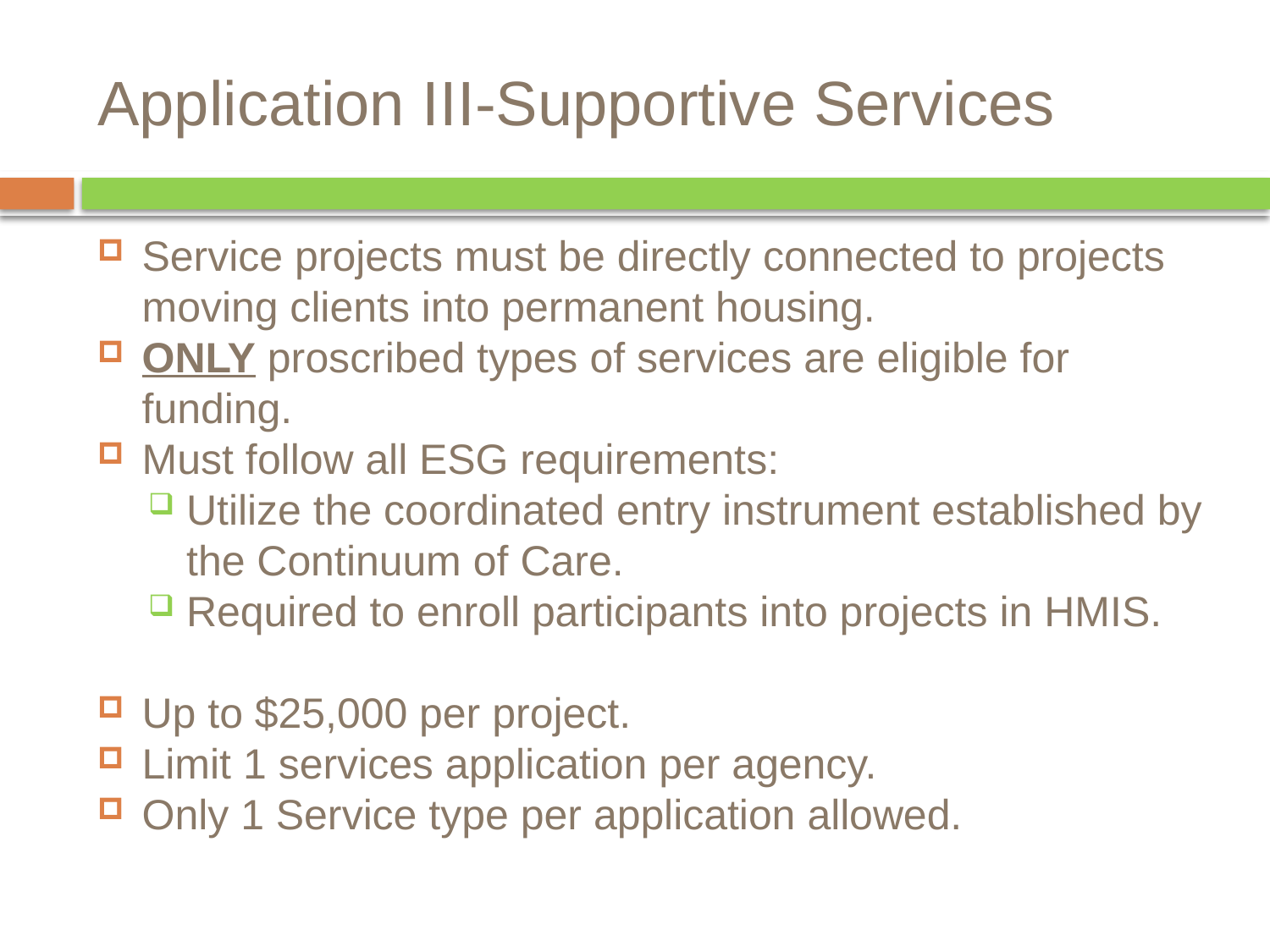

# Application III-Supportive Services
Service projects must be directly connected to projects moving clients into permanent housing.
ONLY proscribed types of services are eligible for funding.
Must follow all ESG requirements:
Utilize the coordinated entry instrument established by the Continuum of Care.
Required to enroll participants into projects in HMIS.

Up to $25,000 per project.
Limit 1 services application per agency.
Only 1 Service type per application allowed.